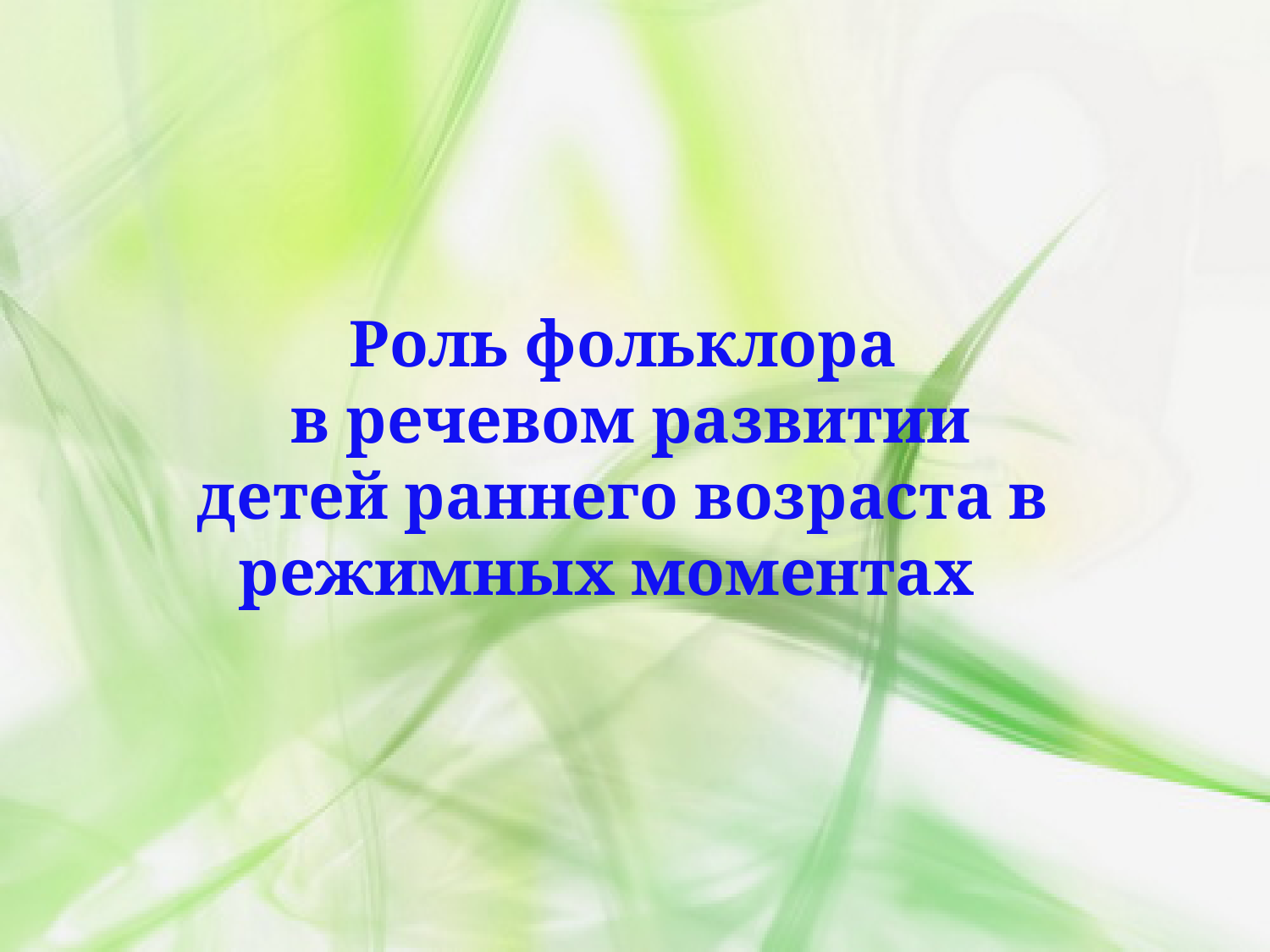

#
Роль фольклора
 в речевом развитии
детей раннего возраста в режимных моментах